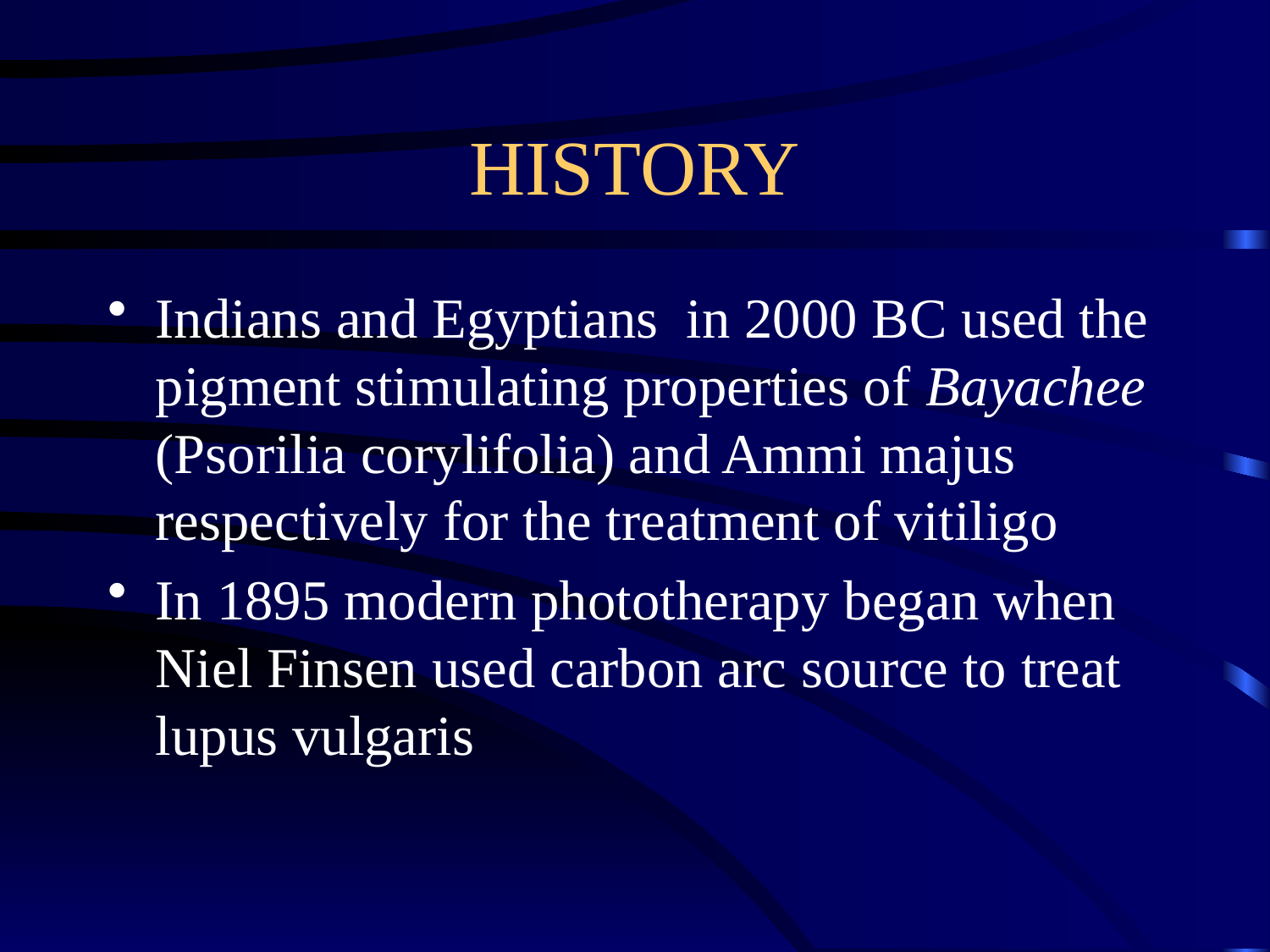

# HISTORY
Indians and Egyptians  in 2000 BC used the pigment stimulating properties of Bayachee (Psorilia corylifolia) and Ammi majus respectively for the treatment of vitiligo
In 1895 modern phototherapy began when    Niel Finsen used carbon arc source to treat lupus vulgaris